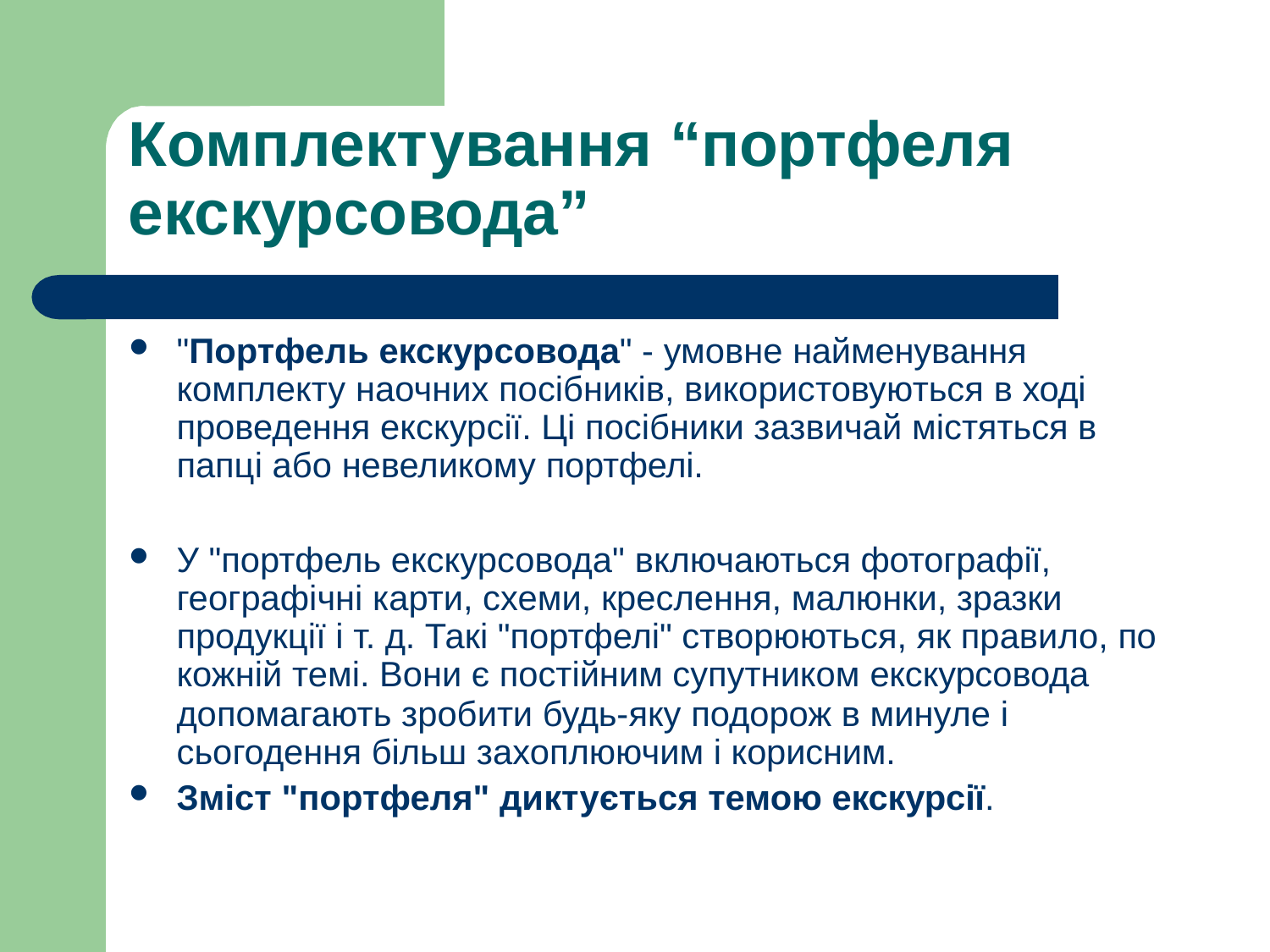

# Комплектування “портфеля екскурсовода”
"Портфель екскурсовода" - умовне найменування комплекту наочних посібників, використовуються в ході проведення екскурсії. Ці посібники зазвичай містяться в папці або невеликому портфелі.

У "портфель екскурсовода" включаються фотографії, географічні карти, схеми, креслення, малюнки, зразки продукції і т. д. Такі "портфелі" створюються, як правило, по кожній темі. Вони є постійним супутником екскурсовода
допомагають зробити будь-яку подорож в минуле і сьогодення більш захоплюючим і корисним.
Зміст "портфеля" диктується темою екскурсії.